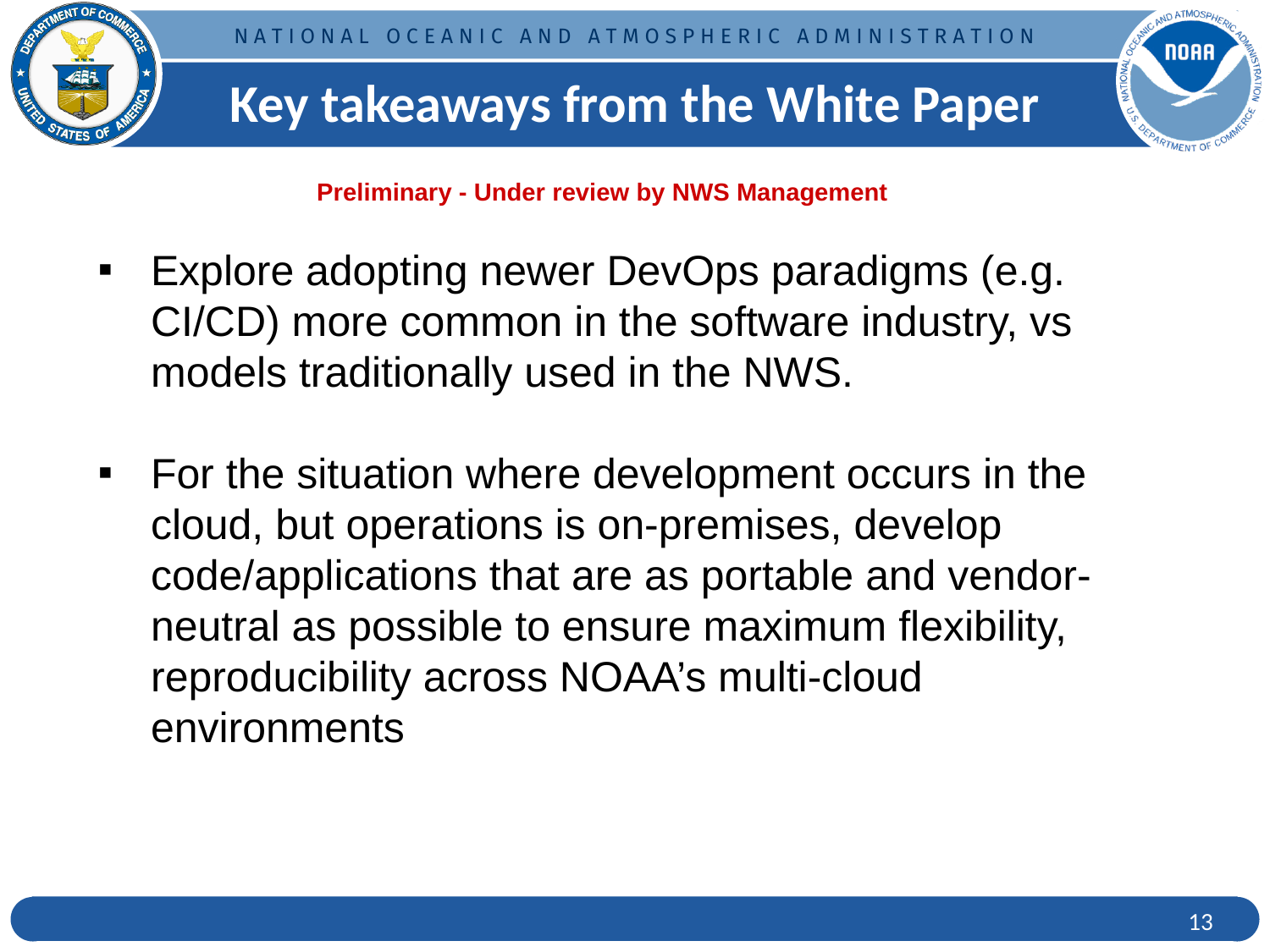

Key takeaways from the White Paper
Preliminary - Under review by NWS Management
Explore adopting newer DevOps paradigms (e.g. CI/CD) more common in the software industry, vs models traditionally used in the NWS.

For the situation where development occurs in the cloud, but operations is on-premises, develop code/applications that are as portable and vendor-neutral as possible to ensure maximum flexibility, reproducibility across NOAA’s multi-cloud environments

13